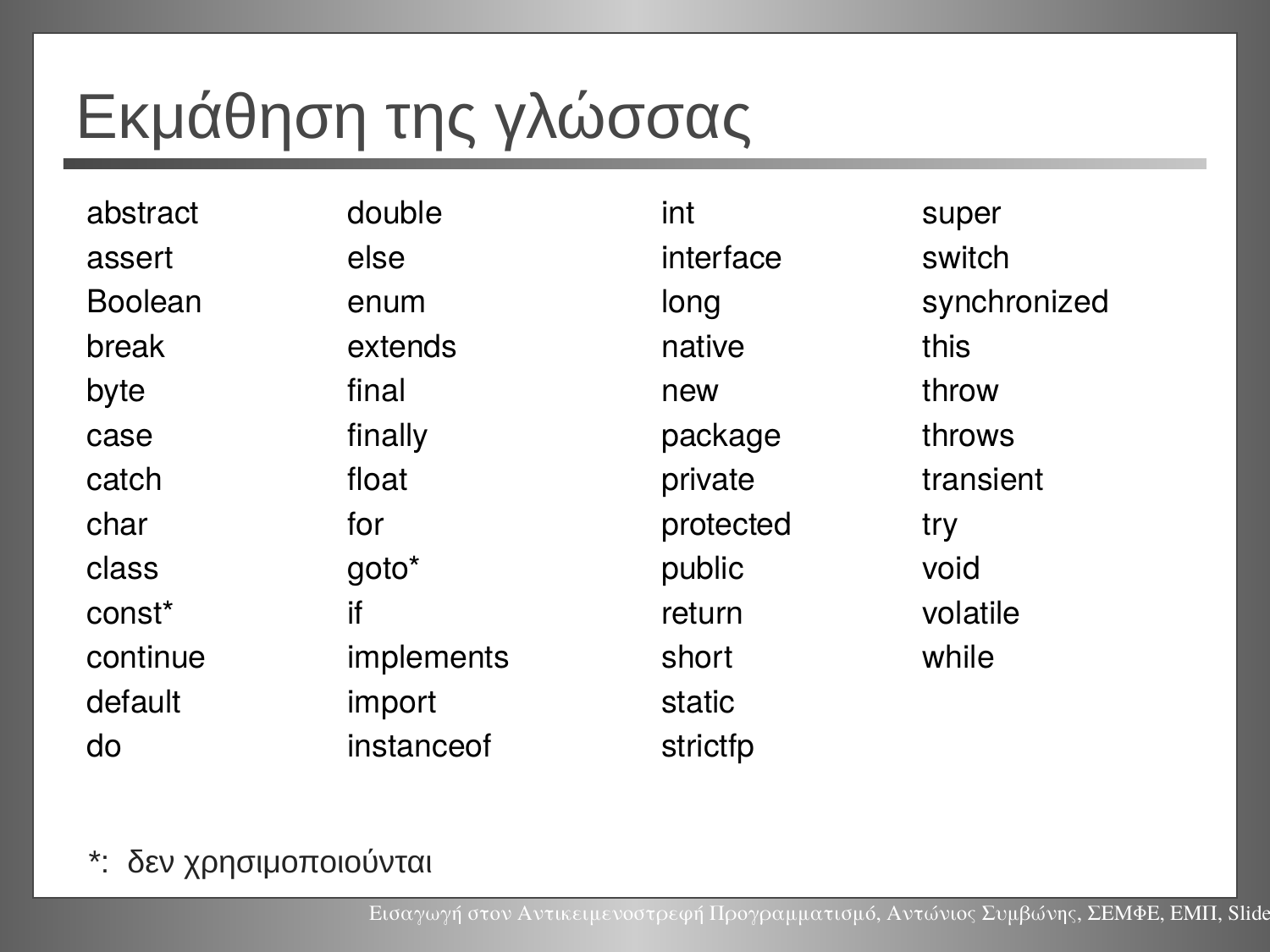

# Εκμάθηση της γλώσσας
abstract
assert
Boolean
break
byte
case
catch
char
class
const*
continue
default
do
double
else
enum
extends
final
finally
float
for
goto*
if
implements
import
instanceof
int
interface
long
native
new
package
private
protected
public
return
short
static
strictfp
super
switch
synchronized
this
throw
throws
transient
try
void
volatile
while
*:  δεν χρησιμοποιούνται